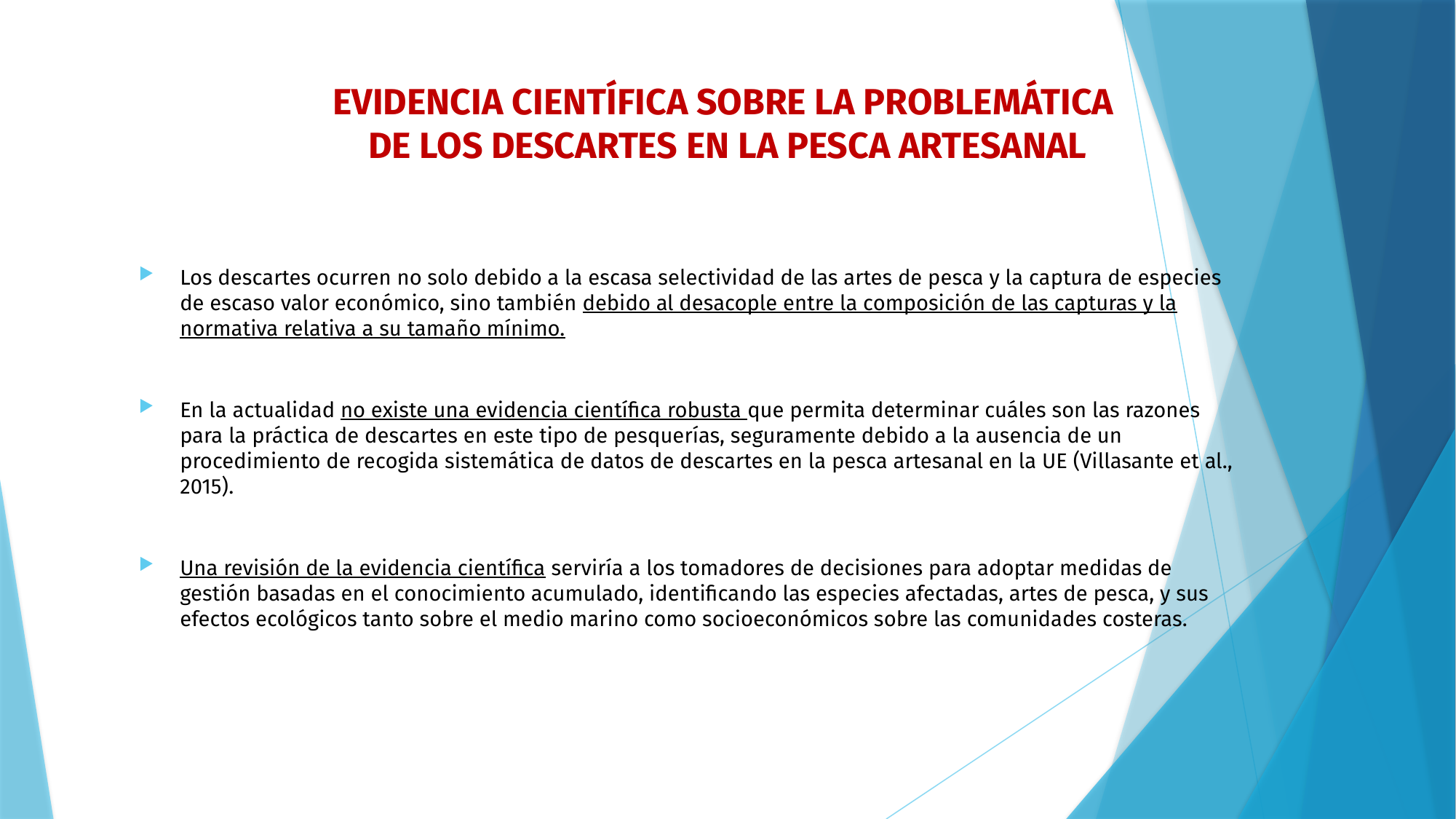

# EVIDENCIA CIENTÍFICA SOBRE LA PROBLEMÁTICA DE LOS DESCARTES EN LA PESCA ARTESANAL
Los descartes ocurren no solo debido a la escasa selectividad de las artes de pesca y la captura de especies de escaso valor económico, sino también debido al desacople entre la composición de las capturas y la normativa relativa a su tamaño mínimo.

En la actualidad no existe una evidencia científica robusta que permita determinar cuáles son las razones para la práctica de descartes en este tipo de pesquerías, seguramente debido a la ausencia de un procedimiento de recogida sistemática de datos de descartes en la pesca artesanal en la UE (Villasante et al., 2015).

Una revisión de la evidencia científica serviría a los tomadores de decisiones para adoptar medidas de gestión basadas en el conocimiento acumulado, identificando las especies afectadas, artes de pesca, y sus efectos ecológicos tanto sobre el medio marino como socioeconómicos sobre las comunidades costeras.